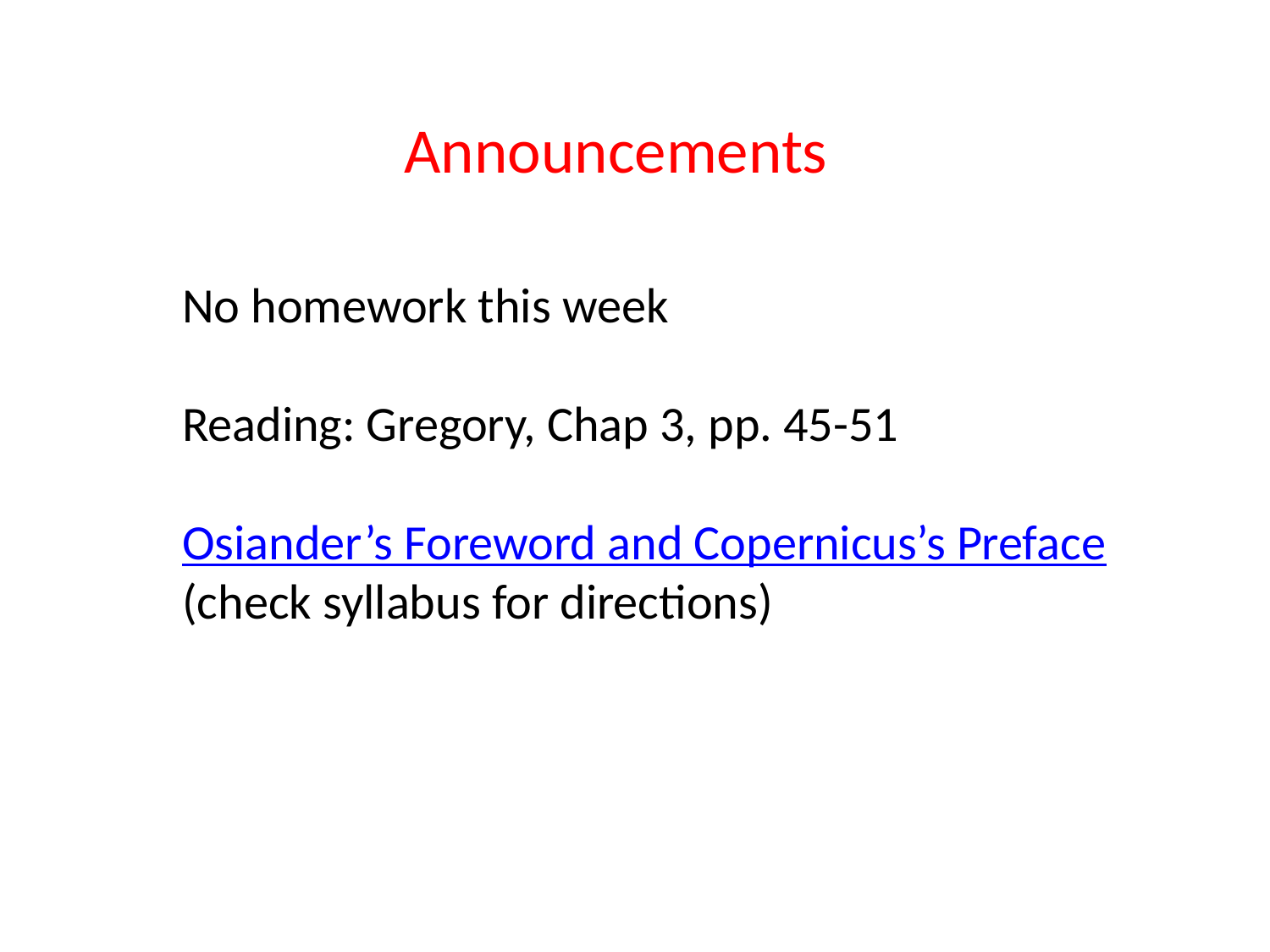

Announcements
No homework this week

Reading: Gregory, Chap 3, pp. 45-51

Osiander’s Foreword and Copernicus’s Preface
(check syllabus for directions)